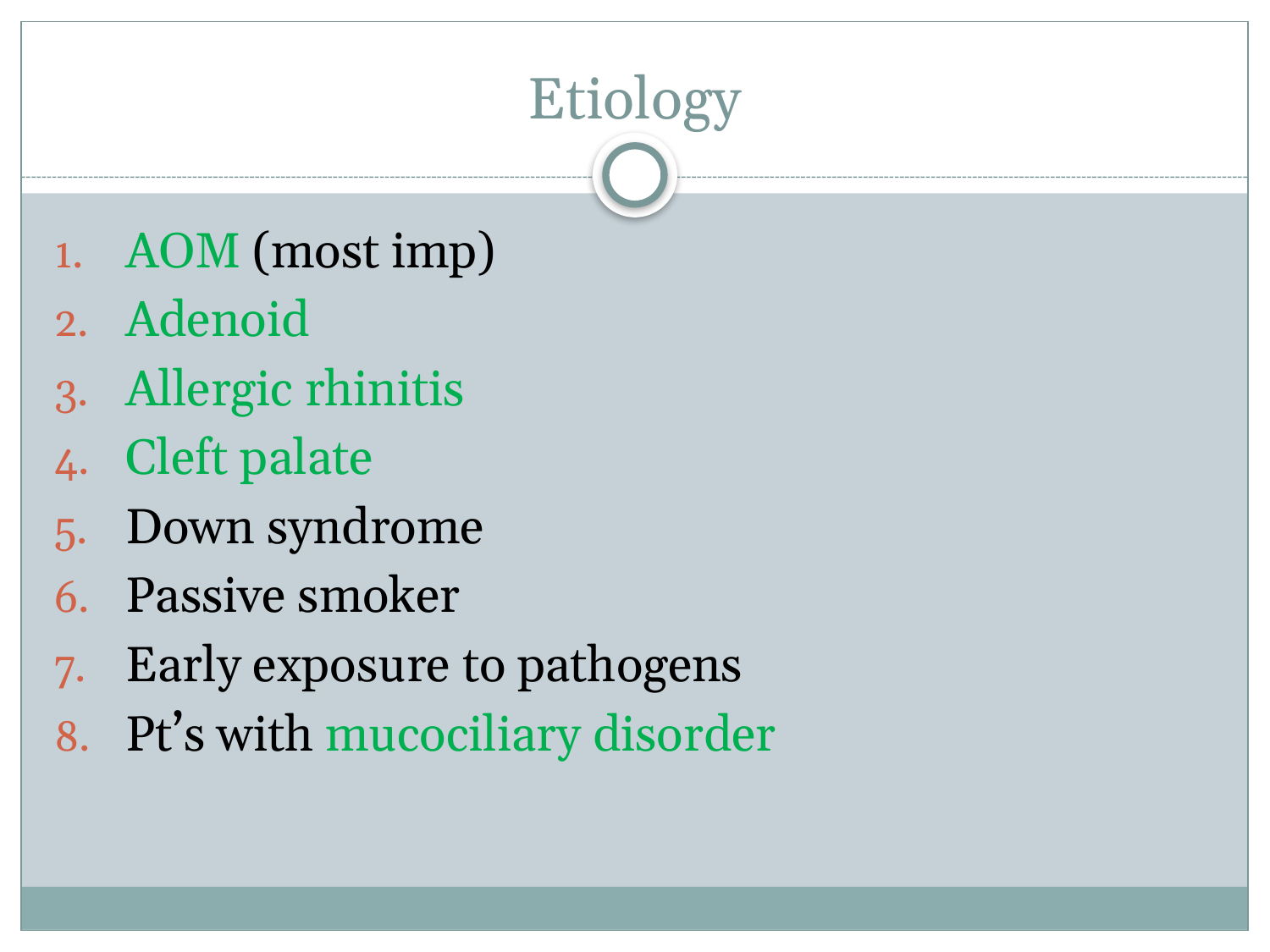

# Etiology
AOM (most imp)
Adenoid
Allergic rhinitis
Cleft palate
Down syndrome
Passive smoker
Early exposure to pathogens
Pt’s with mucociliary disorder